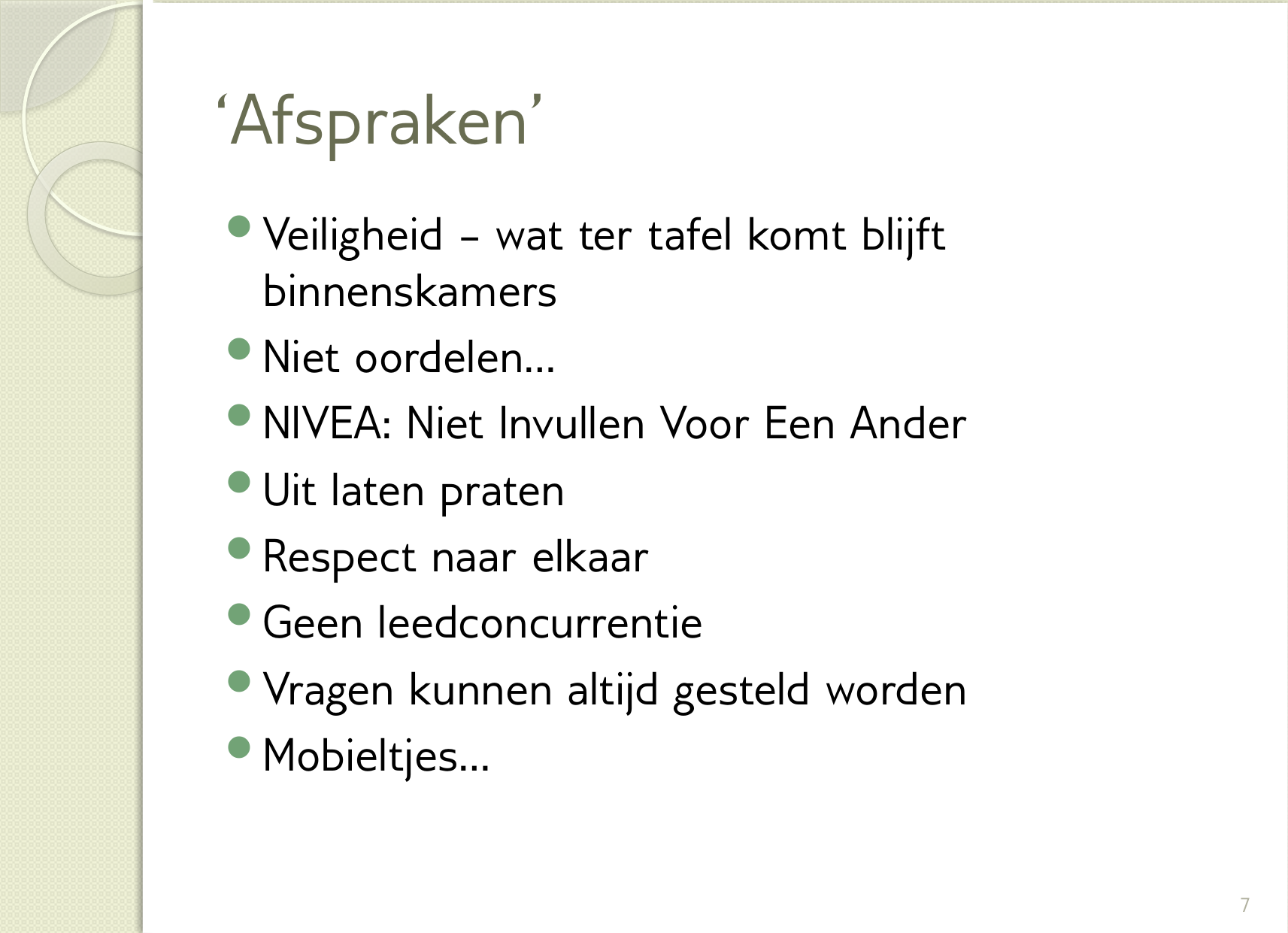

# ‘Afspraken’
Veiligheid – wat ter tafel komt blijft binnenskamers
Niet oordelen…
NIVEA: Niet Invullen Voor Een Ander
Uit laten praten
Respect naar elkaar
Geen leedconcurrentie
Vragen kunnen altijd gesteld worden
Mobieltjes…
7